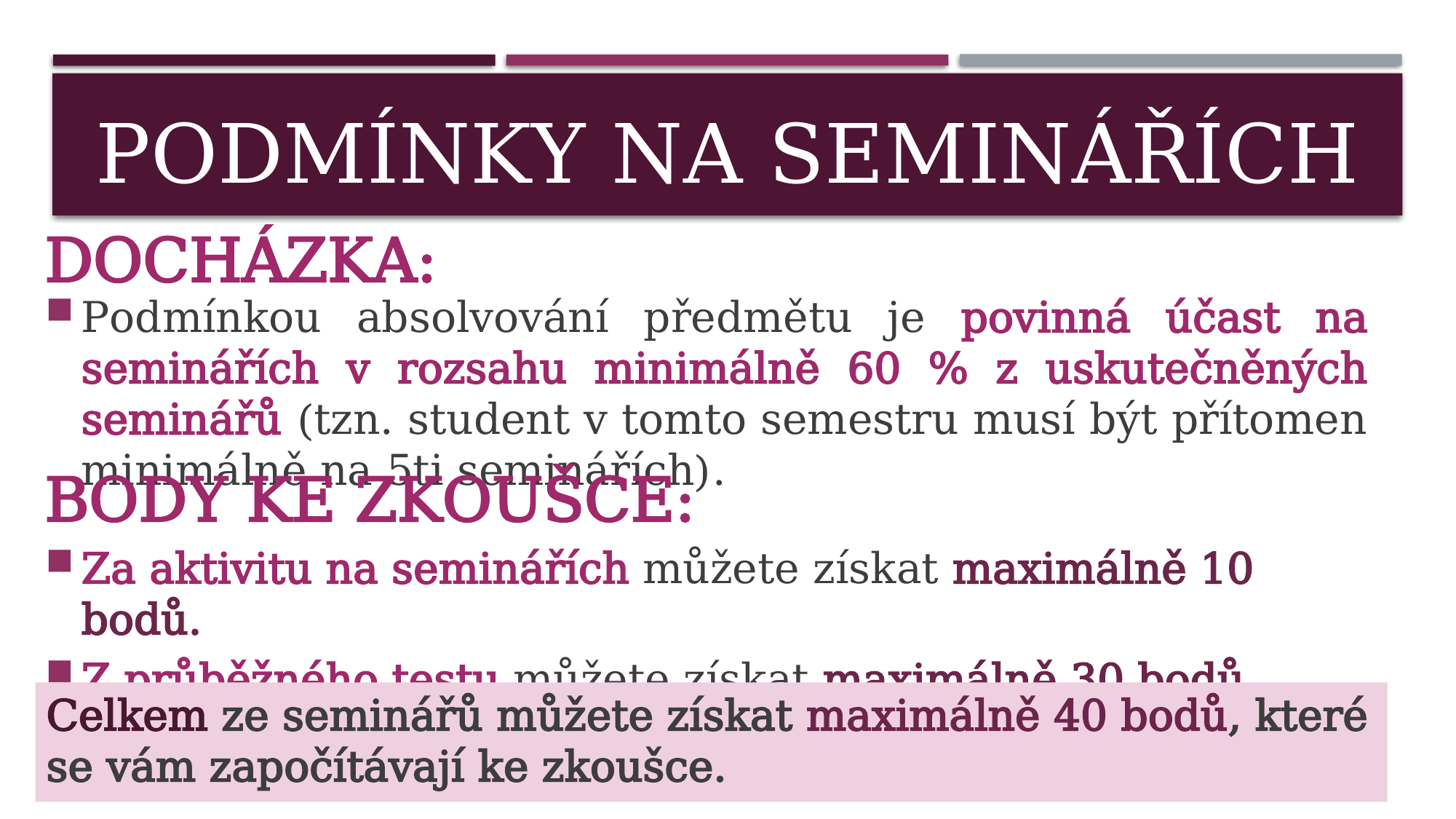

# Podmínky na seminářích
DOCHÁZKA:
Podmínkou absolvování předmětu je povinná účast na seminářích v rozsahu minimálně 60 % z uskutečněných seminářů (tzn. student v tomto semestru musí být přítomen minimálně na 5ti seminářích).
BODY KE ZKOUŠCE:
Za aktivitu na seminářích můžete získat maximálně 10 bodů.
Z průběžného testu můžete získat maximálně 30 bodů.
Celkem ze seminářů můžete získat maximálně 40 bodů, které se vám započítávají ke zkoušce.